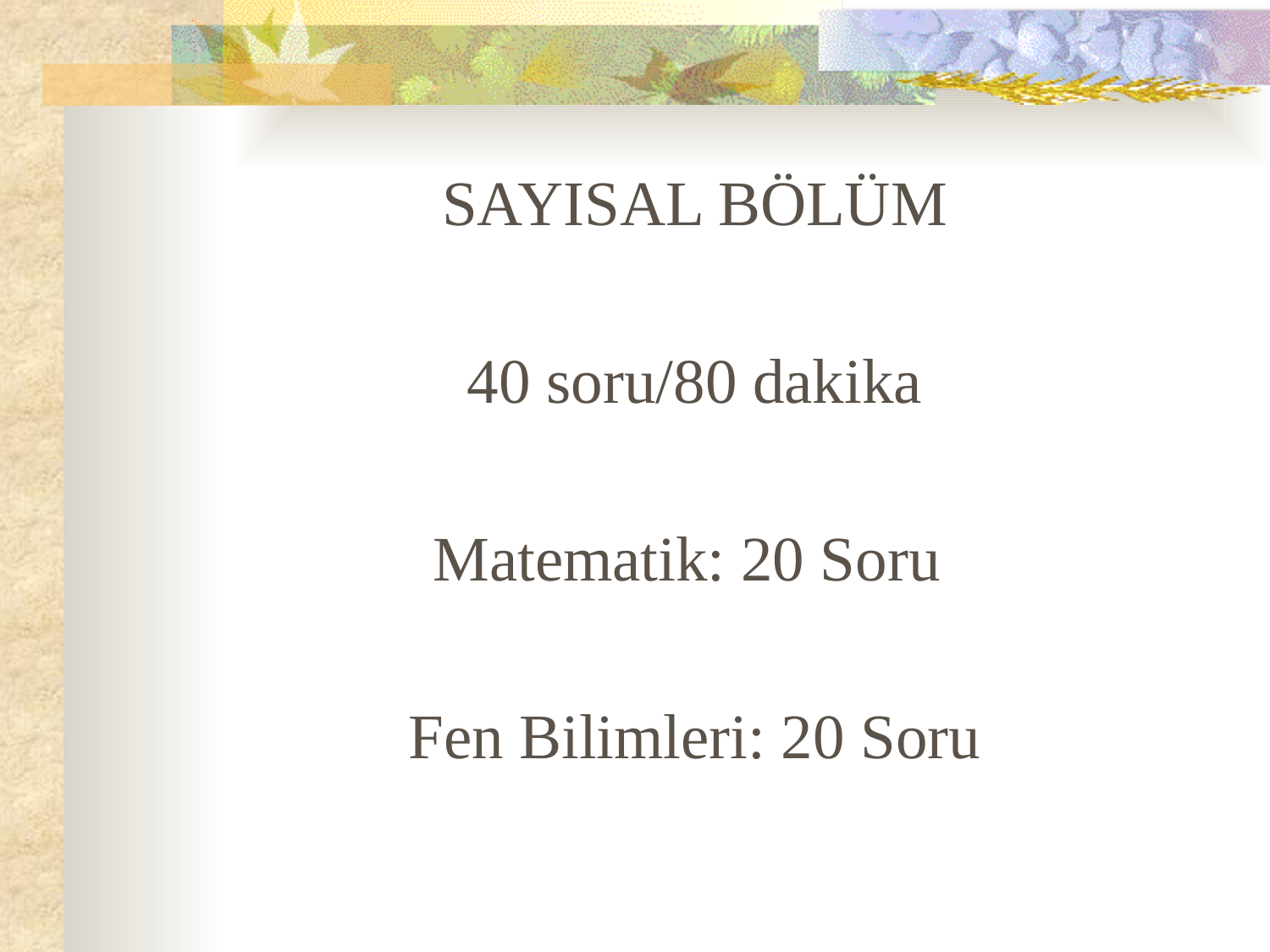

SAYISAL BÖLÜM

40 soru/80 dakika

Matematik: 20 Soru

Fen Bilimleri: 20 Soru